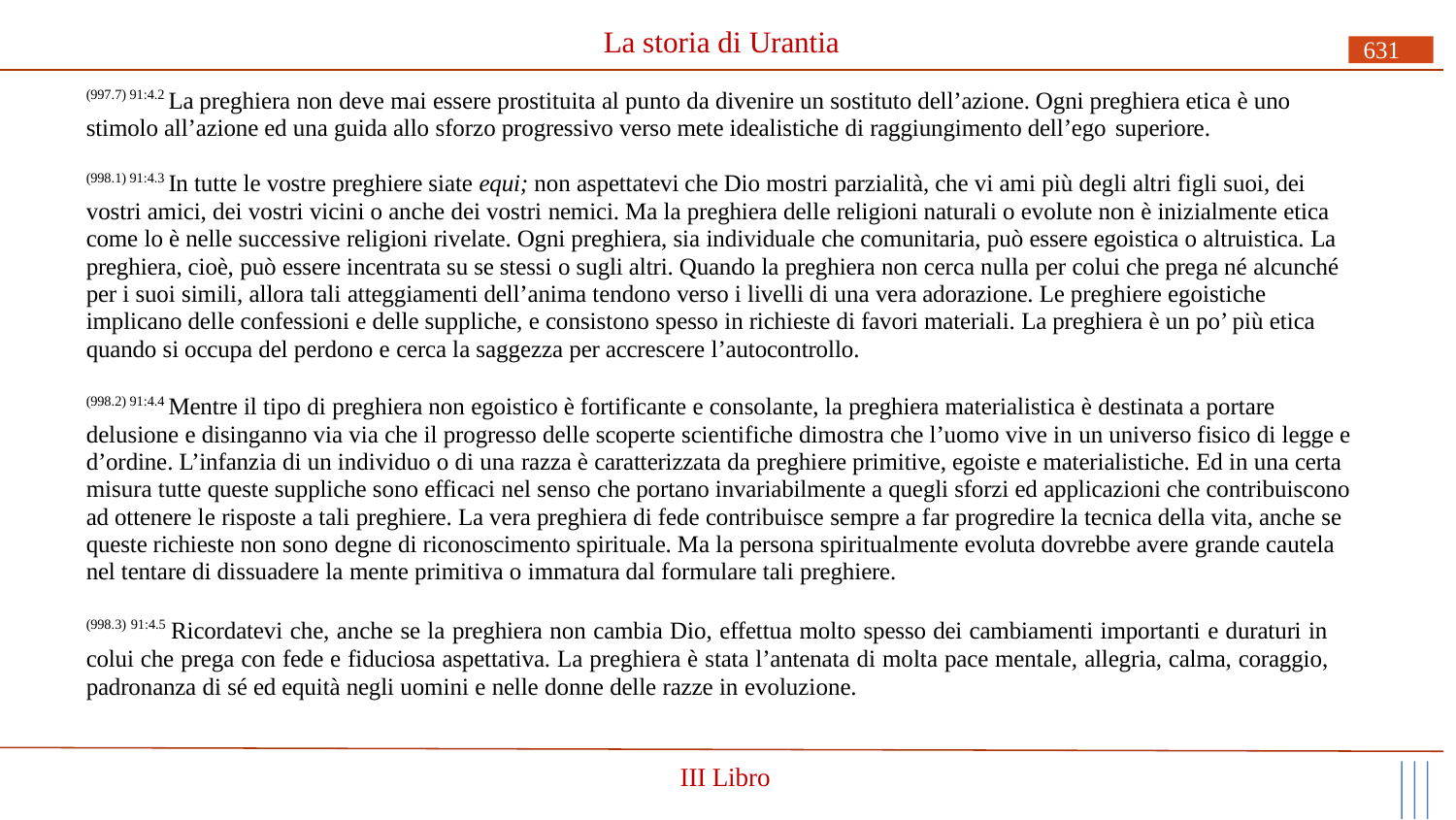

# La storia di Urantia
631

(997.7) 91:4.2 La preghiera non deve mai essere prostituita al punto da divenire un sostituto dell’azione. Ogni preghiera etica è uno  stimolo all’azione ed una guida allo sforzo progressivo verso mete idealistiche di raggiungimento dell’ego superiore.

(998.1) 91:4.3 In tutte le vostre preghiere siate equi; non aspettatevi che Dio mostri parzialità, che vi ami più degli altri figli suoi, dei  vostri amici, dei vostri vicini o anche dei vostri nemici. Ma la preghiera delle religioni naturali o evolute non è inizialmente etica  come lo è nelle successive religioni rivelate. Ogni preghiera, sia individuale che comunitaria, può essere egoistica o altruistica. La  preghiera, cioè, può essere incentrata su se stessi o sugli altri. Quando la preghiera non cerca nulla per colui che prega né alcunché  per i suoi simili, allora tali atteggiamenti dell’anima tendono verso i livelli di una vera adorazione. Le preghiere egoistiche  implicano delle confessioni e delle suppliche, e consistono spesso in richieste di favori materiali. La preghiera è un po’ più etica  quando si occupa del perdono e cerca la saggezza per accrescere l’autocontrollo.

(998.2) 91:4.4 Mentre il tipo di preghiera non egoistico è fortificante e consolante, la preghiera materialistica è destinata a portare
delusione e disinganno via via che il progresso delle scoperte scientifiche dimostra che l’uomo vive in un universo fisico di legge e  d’ordine. L’infanzia di un individuo o di una razza è caratterizzata da preghiere primitive, egoiste e materialistiche. Ed in una certa  misura tutte queste suppliche sono efficaci nel senso che portano invariabilmente a quegli sforzi ed applicazioni che contribuiscono  ad ottenere le risposte a tali preghiere. La vera preghiera di fede contribuisce sempre a far progredire la tecnica della vita, anche se  queste richieste non sono degne di riconoscimento spirituale. Ma la persona spiritualmente evoluta dovrebbe avere grande cautela  nel tentare di dissuadere la mente primitiva o immatura dal formulare tali preghiere.

(998.3) 91:4.5 Ricordatevi che, anche se la preghiera non cambia Dio, effettua molto spesso dei cambiamenti importanti e duraturi in  colui che prega con fede e fiduciosa aspettativa. La preghiera è stata l’antenata di molta pace mentale, allegria, calma, coraggio,  padronanza di sé ed equità negli uomini e nelle donne delle razze in evoluzione.

III Libro